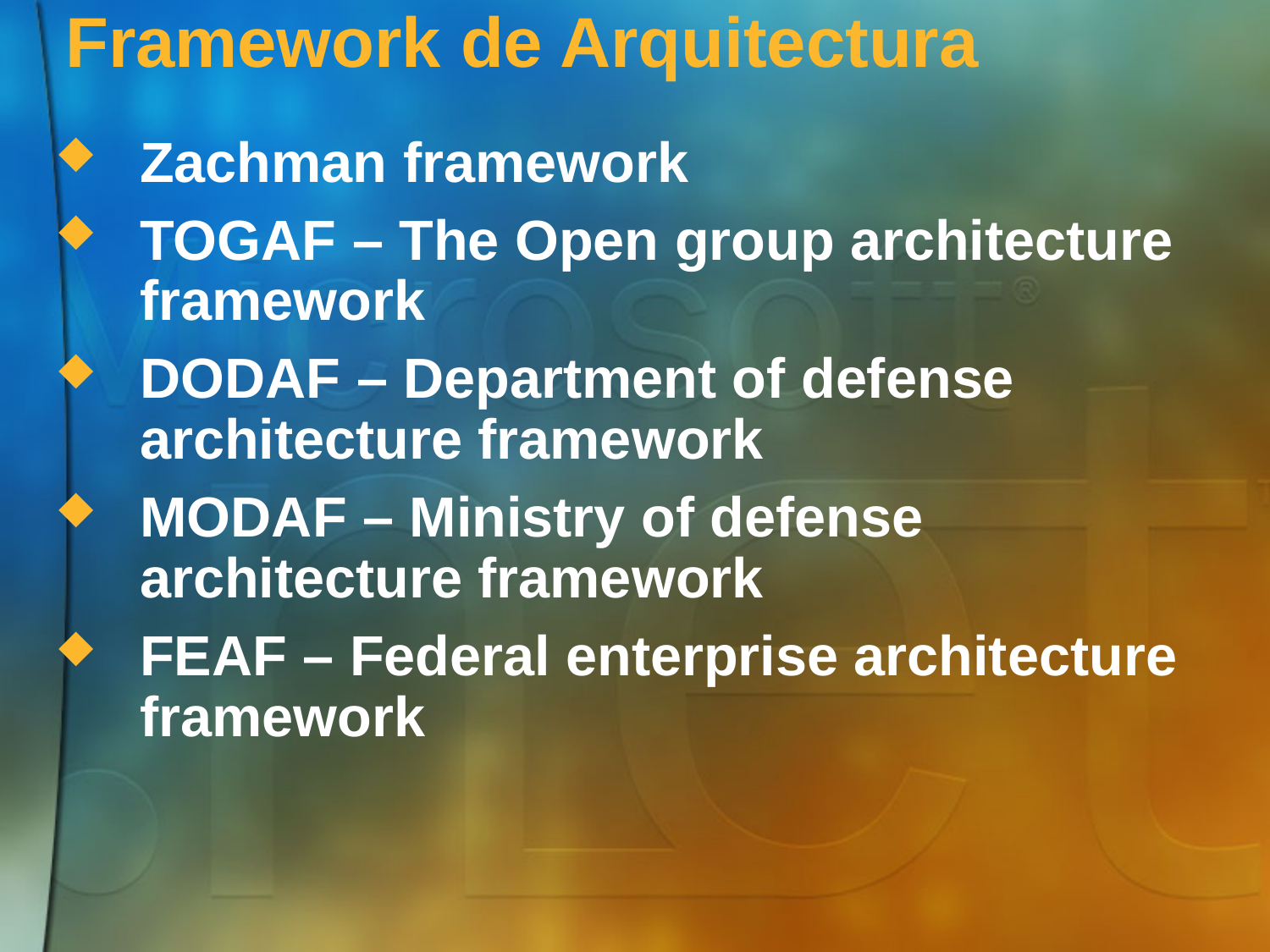

# Framework de Arquitectura
Zachman framework
TOGAF – The Open group architecture framework
DODAF – Department of defense architecture framework
MODAF – Ministry of defense architecture framework
FEAF – Federal enterprise architecture framework